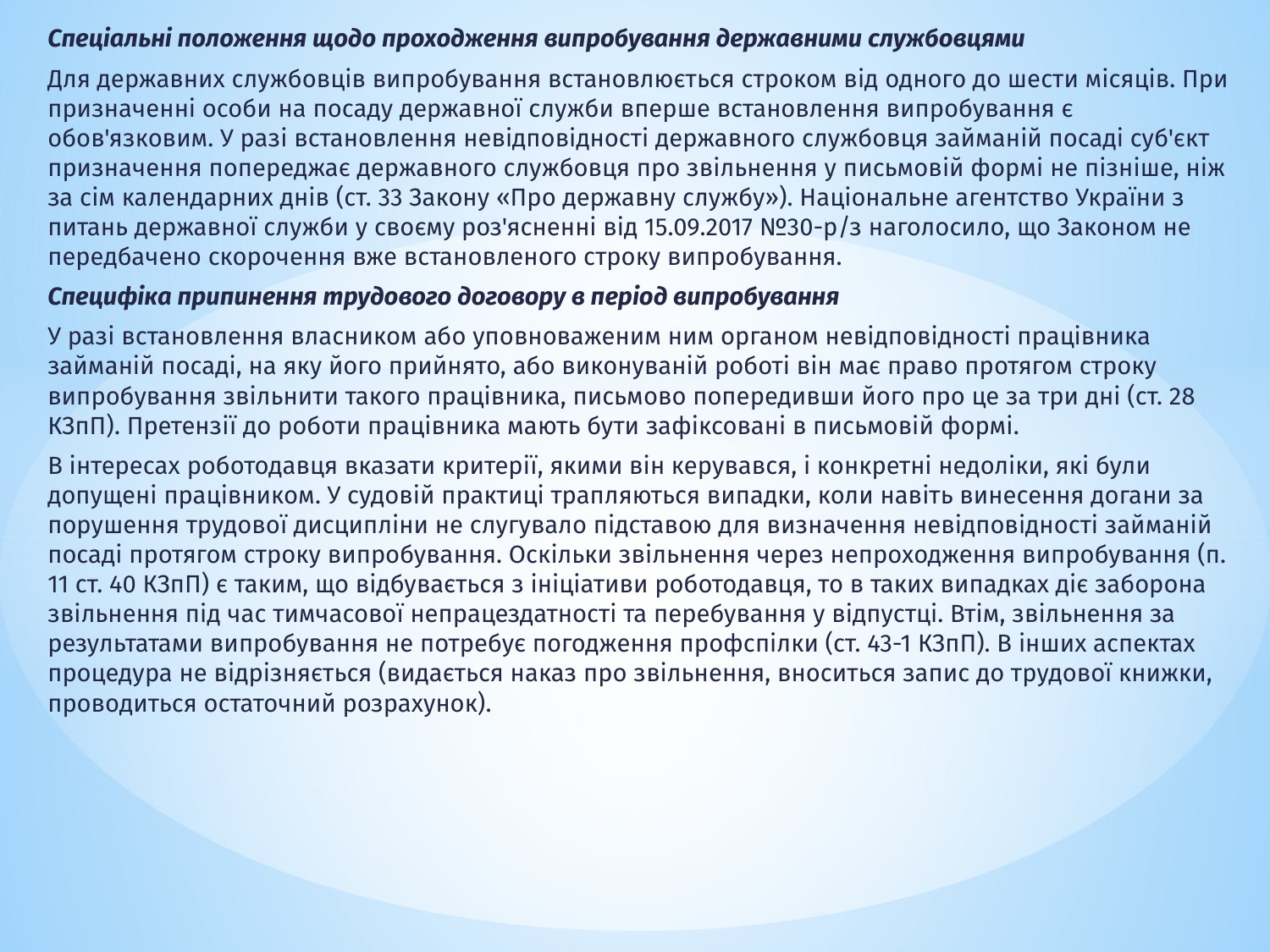

Спеціальні положення щодо проходження випробування державними службовцями
Для державних службовців випробування встановлюється строком від одного до шести місяців. При призначенні особи на посаду державної служби вперше встановлення випробування є обов'язковим. У разі встановлення невідповідності державного службовця займаній посаді суб'єкт призначення попереджає державного службовця про звільнення у письмовій формі не пізніше, ніж за сім календарних днів (ст. 33 Закону «Про державну службу»). Національне агентство України з питань державної служби у своєму роз'ясненні від 15.09.2017 №30-р/з наголосило, що Законом не передбачено скорочення вже встановленого строку випробування.
Специфіка припинення трудового договору в період випробування
У разі встановлення власником або уповноваженим ним органом невідповідності працівника займаній посаді, на яку його прийнято, або виконуваній роботі він має право протягом строку випробування звільнити такого працівника, письмово попередивши його про це за три дні (ст. 28 КЗпП). Претензії до роботи працівника мають бути зафіксовані в письмовій формі.
В інтересах роботодавця вказати критерії, якими він керувався, і конкретні недоліки, які були допущені працівником. У судовій практиці трапляються випадки, коли навіть винесення догани за порушення трудової дисципліни не слугувало підставою для визначення невідповідності займаній посаді протягом строку випробування. Оскільки звільнення через непроходження випробування (п. 11 ст. 40 КЗпП) є таким, що відбувається з ініціативи роботодавця, то в таких випадках діє заборона звільнення під час тимчасової непрацездатності та перебування у відпустці. Втім, звільнення за результатами випробування не потребує погодження профспілки (ст. 43-1 КЗпП). В інших аспектах процедура не відрізняється (видається наказ про звільнення, вноситься запис до трудової книжки, проводиться остаточний розрахунок).